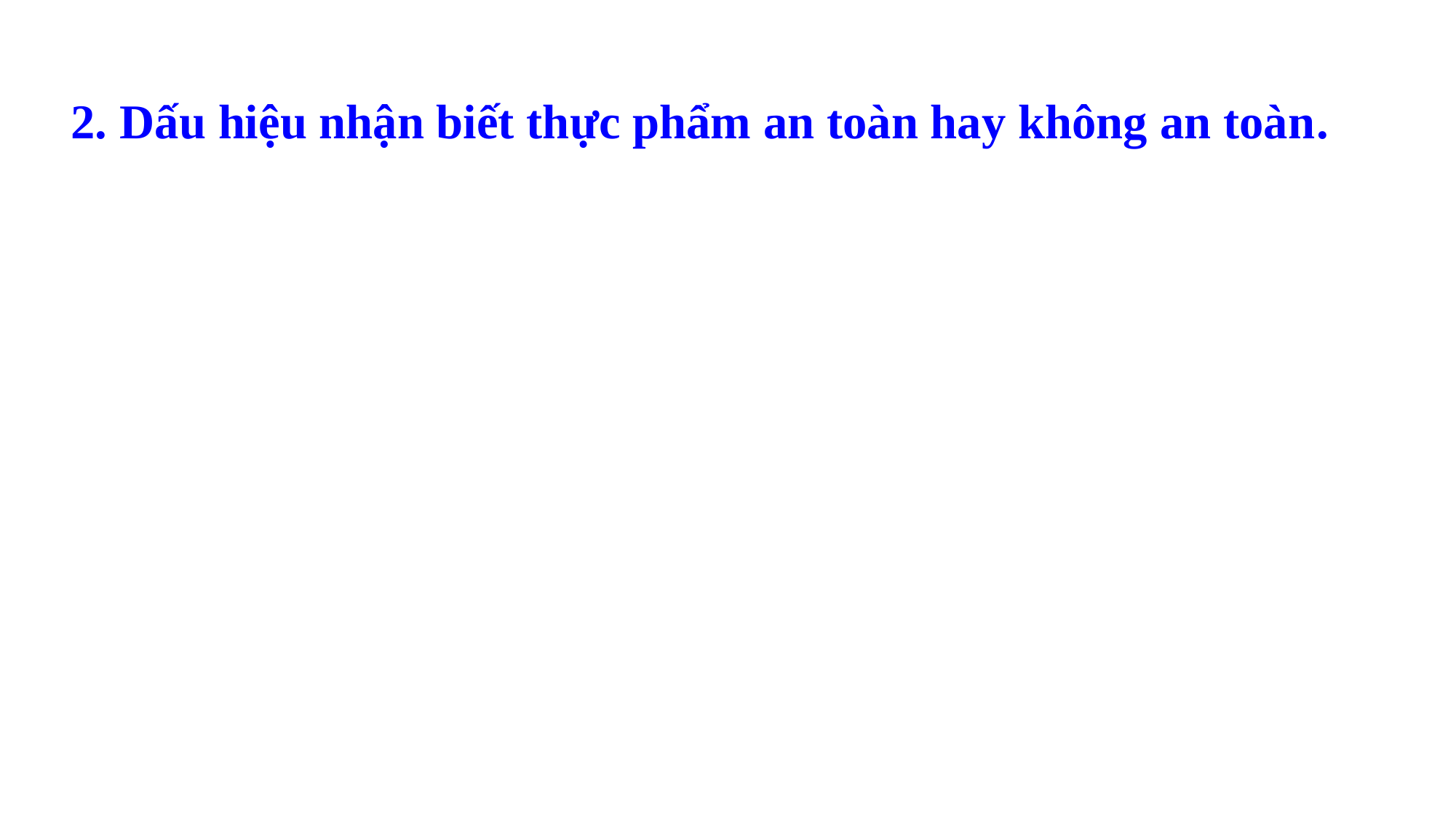

2. Dấu hiệu nhận biết thực phẩm an toàn hay không an toàn.